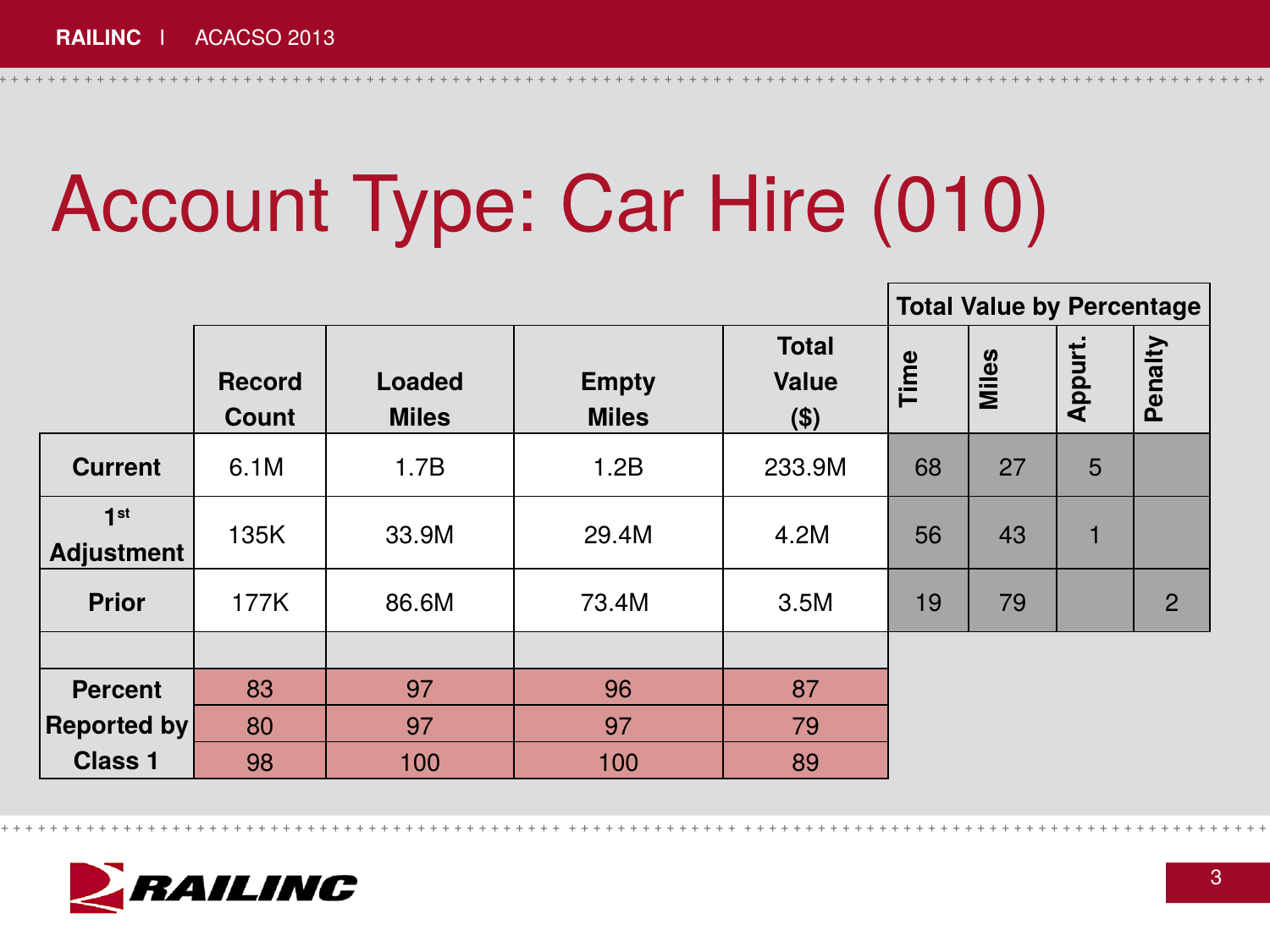

# Account Type: Car Hire (010)
|  |  |  |  |  | Total Value by Percentage |  |  |  |
| --- | --- | --- | --- | --- | --- | --- | --- | --- |
|  | Record Count | Loaded Miles | Empty Miles | Total Value ($) | Time | Miles | Appurt. | Penalty |
| Current | 6.1M | 1.7B | 1.2B | 233.9M | 68 | 27 | 5 |  |
| 1st Adjustment | 135K | 33.9M | 29.4M | 4.2M | 56 | 43 | 1 |  |
| Prior | 177K | 86.6M | 73.4M | 3.5M | 19 | 79 |  | 2 |
|  |  |  |  |  |  |  |  |  |
| Percent Reported by Class 1 | 83 | 97 | 96 | 87 |  |  |  |  |
|  | 80 | 97 | 97 | 79 |  |  |  |  |
|  | 98 | 100 | 100 | 89 |  |  |  |  |
3